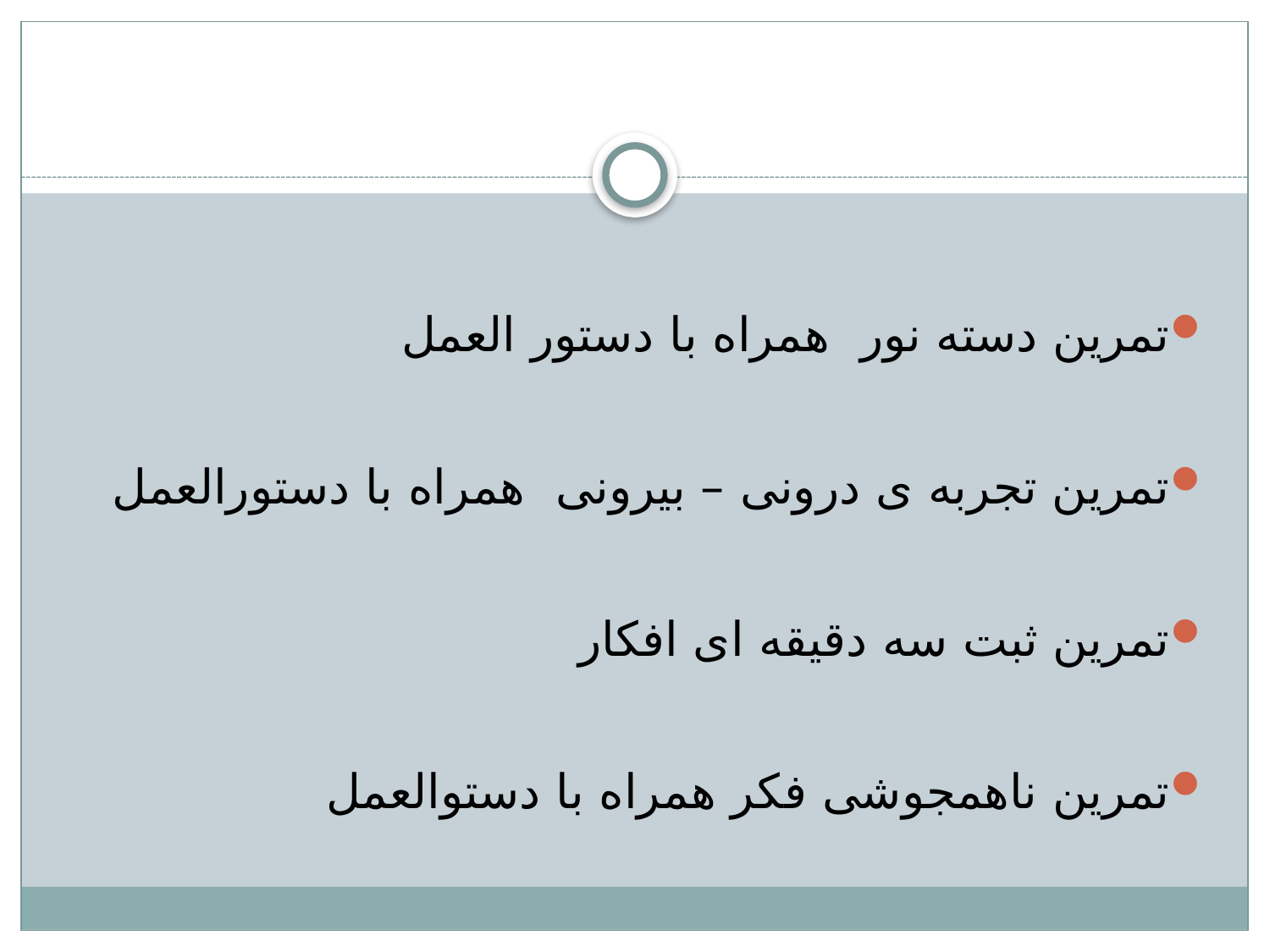

#
تمرین دسته نور  همراه با دستور العمل
تمرین تجربه ی درونی – بیرونی  همراه با دستورالعمل
تمرین ثبت سه دقیقه ای افکار
تمرین ناهمجوشی فکر همراه با دستوالعمل